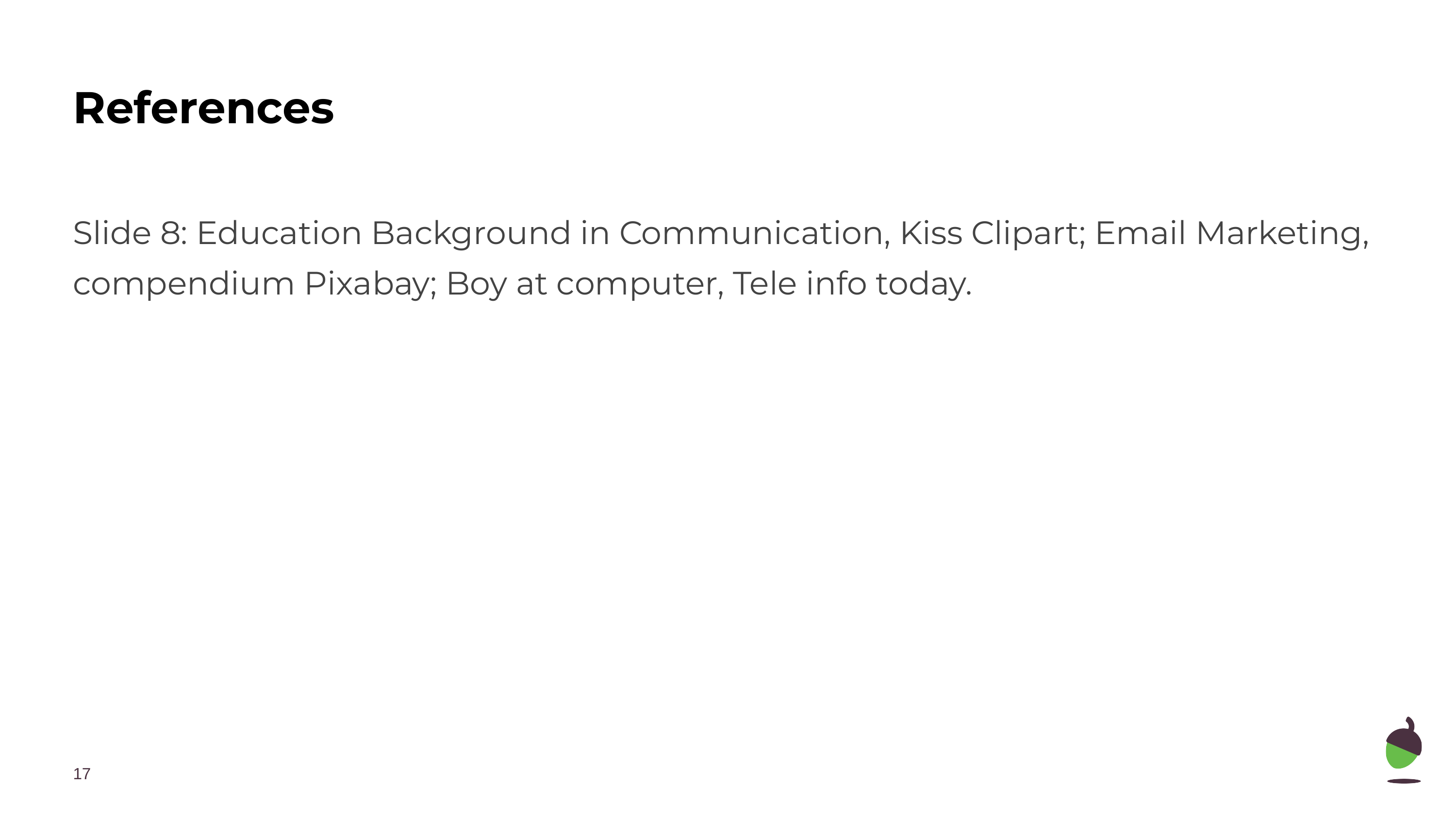

# References
Slide 8: Education Background in Communication, Kiss Clipart; Email Marketing, compendium Pixabay; Boy at computer, Tele info today.
17